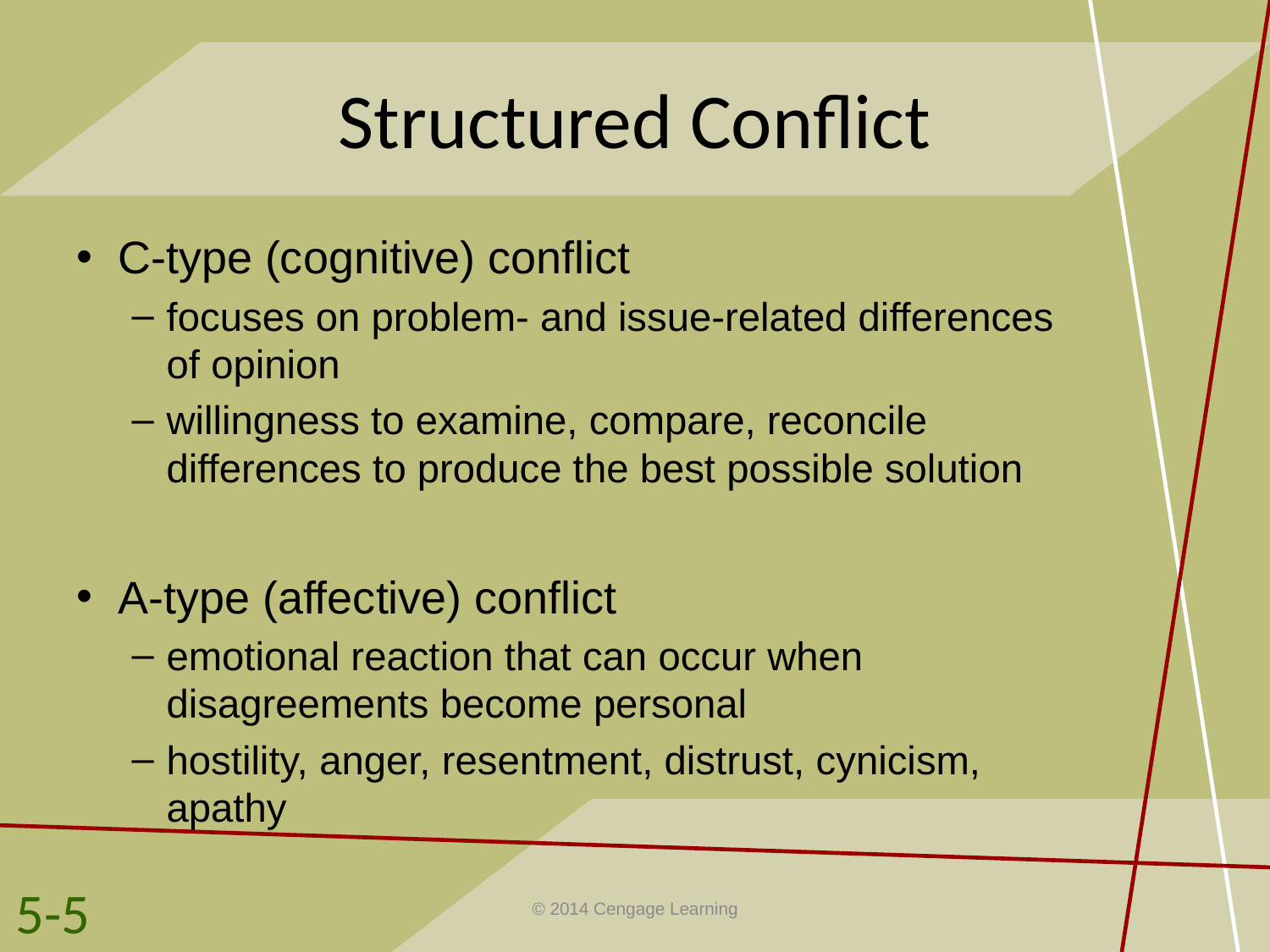

# Structured Conflict
C-type (cognitive) conflict
focuses on problem- and issue-related differences of opinion
willingness to examine, compare, reconcile differences to produce the best possible solution

A-type (affective) conflict
emotional reaction that can occur when disagreements become personal
hostility, anger, resentment, distrust, cynicism, apathy
5-5
© 2014 Cengage Learning